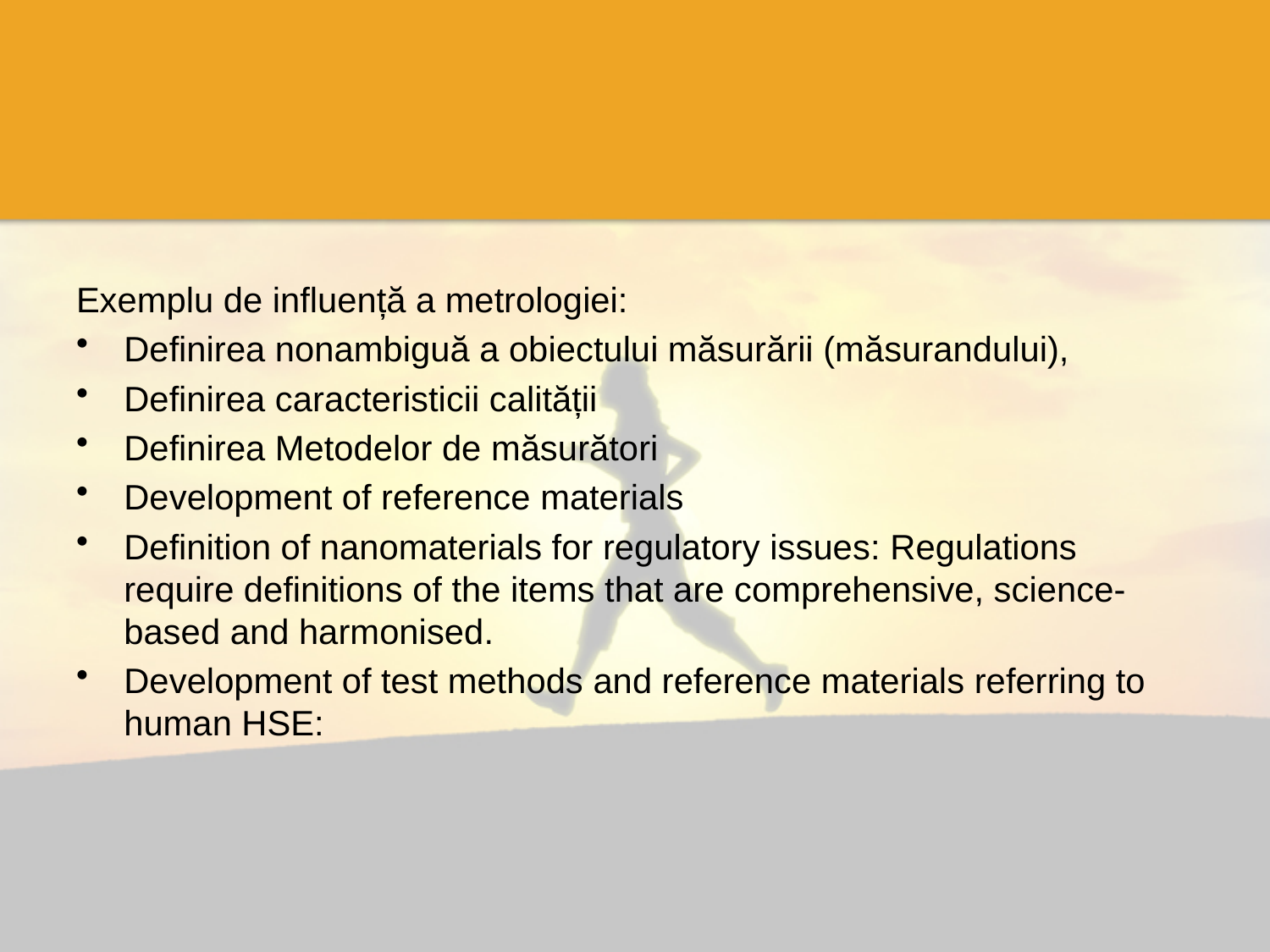

#
Exemplu de influență a metrologiei:
Definirea nonambiguă a obiectului măsurării (măsurandului),
Definirea caracteristicii calității
Definirea Metodelor de măsurători
Development of reference materials
Definition of nanomaterials for regulatory issues: Regulations require definitions of the items that are comprehensive, science-based and harmonised.
Development of test methods and reference materials referring to human HSE: